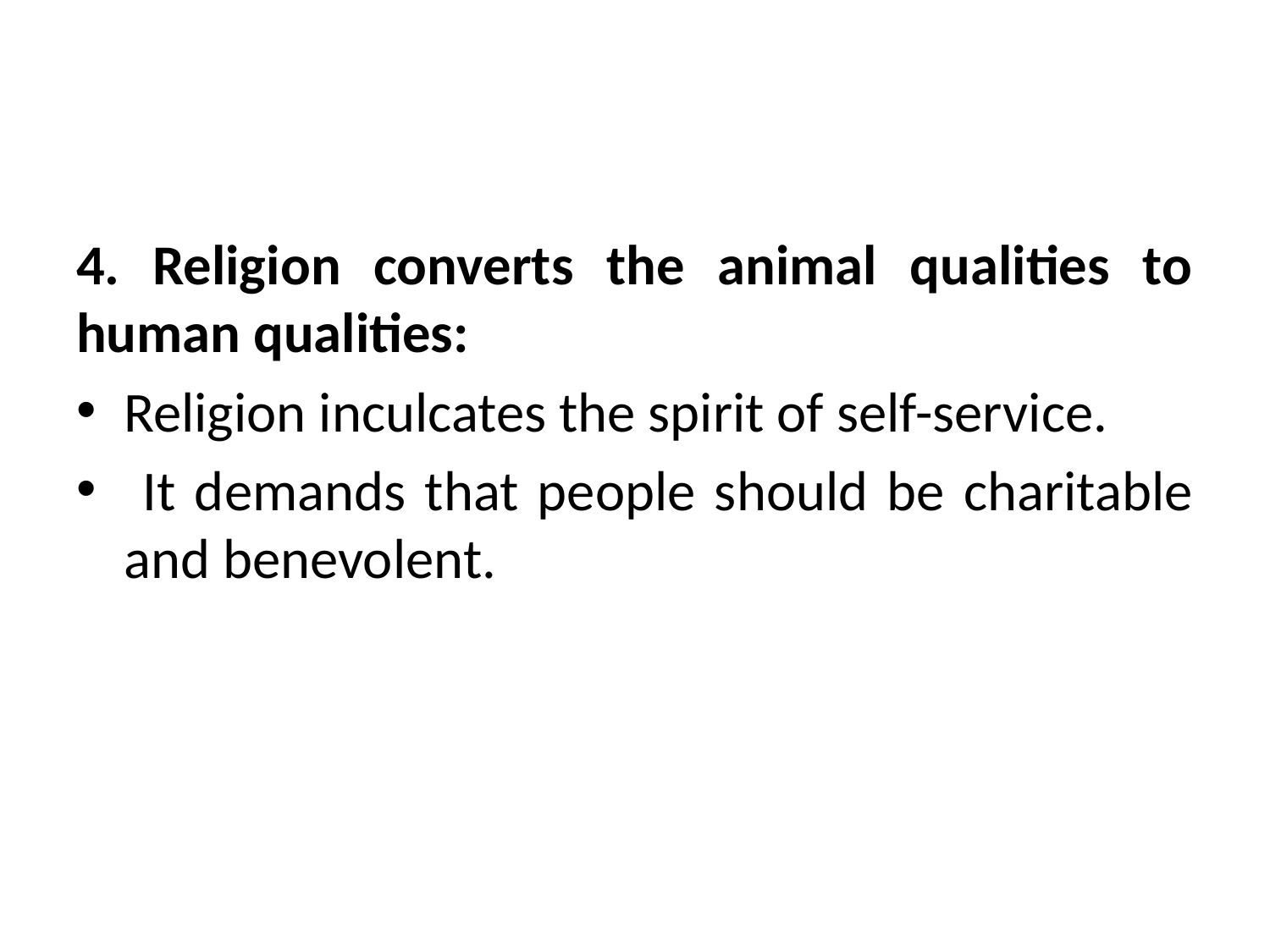

#
4. Religion converts the animal qualities to human qualities:
Religion inculcates the spirit of self-service.
 It demands that people should be charitable and benevolent.